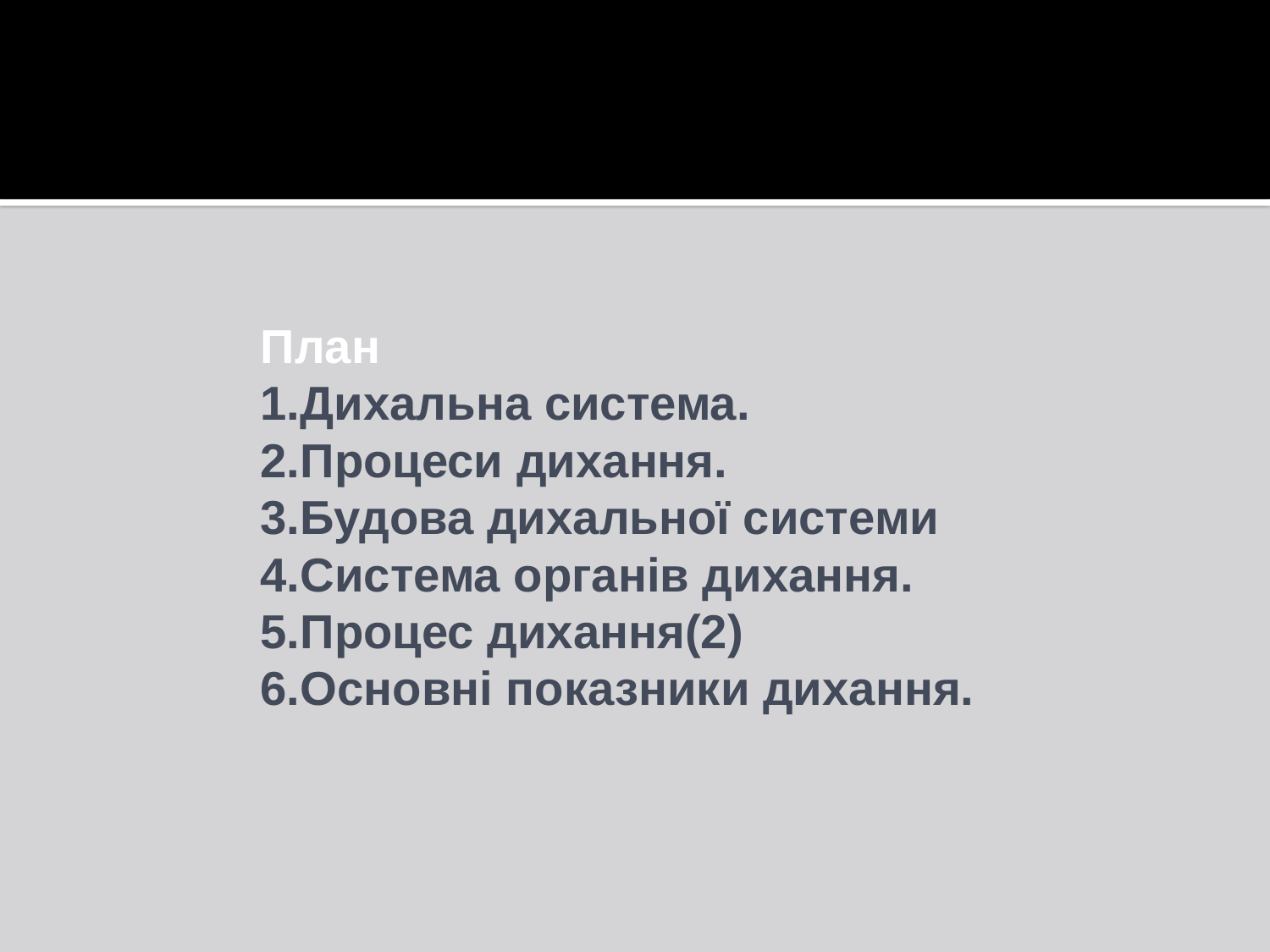

# План 1.Дихальна система. 2.Процеси дихання. 3.Будова дихальної системи 4.Система органів дихання. 5.Процес дихання(2) 6.Основні показники дихання.